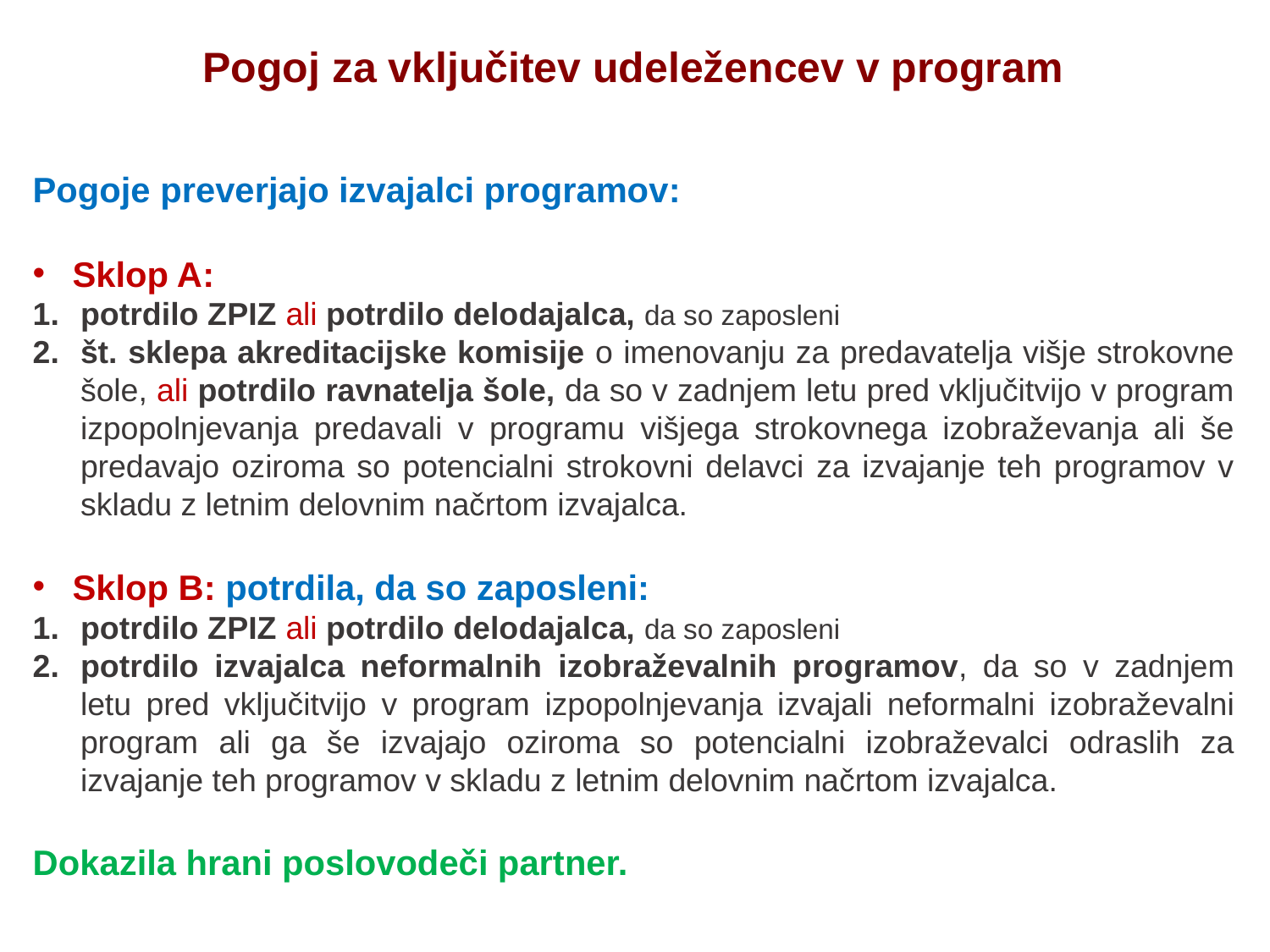

Pogoj za vključitev udeležencev v program

Pogoje preverjajo izvajalci programov:

Sklop A:
potrdilo ZPIZ ali potrdilo delodajalca, da so zaposleni
št. sklepa akreditacijske komisije o imenovanju za predavatelja višje strokovne šole, ali potrdilo ravnatelja šole, da so v zadnjem letu pred vključitvijo v program izpopolnjevanja predavali v programu višjega strokovnega izobraževanja ali še predavajo oziroma so potencialni strokovni delavci za izvajanje teh programov v skladu z letnim delovnim načrtom izvajalca.

Sklop B: potrdila, da so zaposleni:
potrdilo ZPIZ ali potrdilo delodajalca, da so zaposleni
potrdilo izvajalca neformalnih izobraževalnih programov, da so v zadnjem letu pred vključitvijo v program izpopolnjevanja izvajali neformalni izobraževalni program ali ga še izvajajo oziroma so potencialni izobraževalci odraslih za izvajanje teh programov v skladu z letnim delovnim načrtom izvajalca.

Dokazila hrani poslovodeči partner.
23